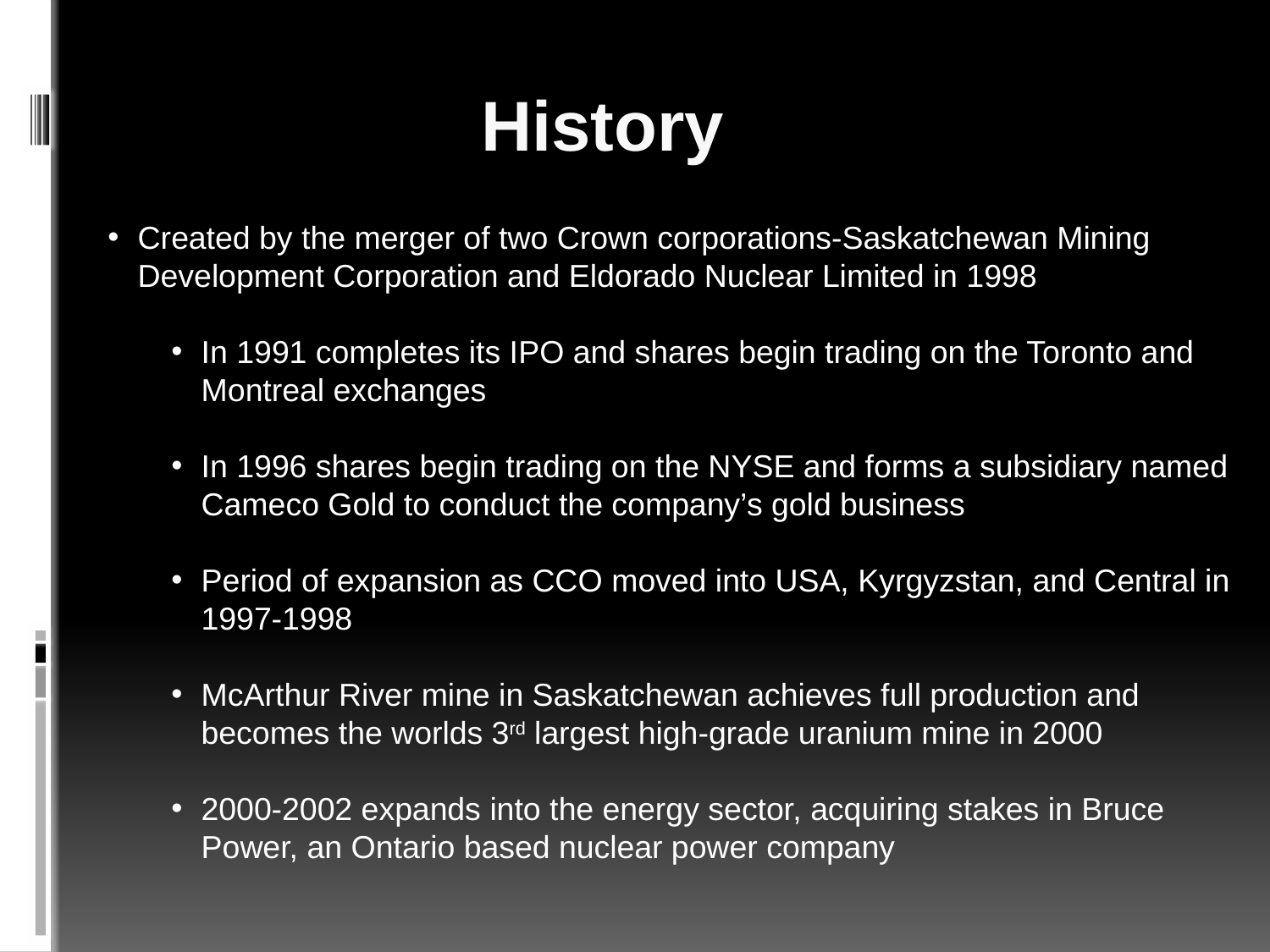

# History
Created by the merger of two Crown corporations-Saskatchewan Mining Development Corporation and Eldorado Nuclear Limited in 1998

In 1991 completes its IPO and shares begin trading on the Toronto and Montreal exchanges

In 1996 shares begin trading on the NYSE and forms a subsidiary named Cameco Gold to conduct the company’s gold business

Period of expansion as CCO moved into USA, Kyrgyzstan, and Central in 1997-1998

McArthur River mine in Saskatchewan achieves full production and becomes the worlds 3rd largest high-grade uranium mine in 2000

2000-2002 expands into the energy sector, acquiring stakes in Bruce Power, an Ontario based nuclear power company